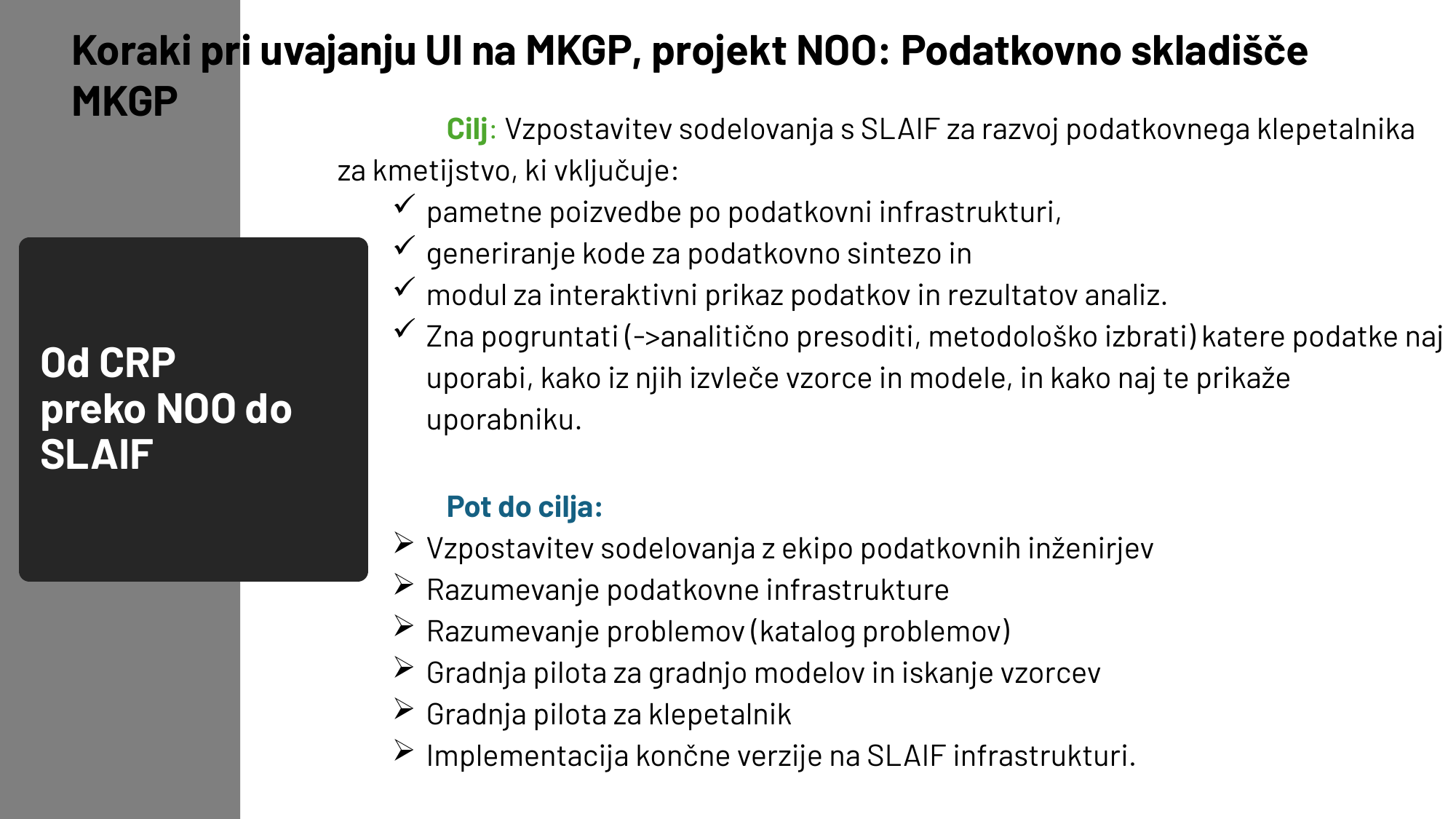

Koraki pri uvajanju UI na MKGP, projekt NOO: Podatkovno skladišče MKGP
	Cilj: Vzpostavitev sodelovanja s SLAIF za razvoj podatkovnega klepetalnika 	za kmetijstvo, ki vključuje:
pametne poizvedbe po podatkovni infrastrukturi,
generiranje kode za podatkovno sintezo in
modul za interaktivni prikaz podatkov in rezultatov analiz.
Zna pogruntati (->analitično presoditi, metodološko izbrati) katere podatke naj uporabi, kako iz njih izvleče vzorce in modele, in kako naj te prikaže uporabniku.

	Pot do cilja:
Vzpostavitev sodelovanja z ekipo podatkovnih inženirjev
Razumevanje podatkovne infrastrukture
Razumevanje problemov (katalog problemov)
Gradnja pilota za gradnjo modelov in iskanje vzorcev
Gradnja pilota za klepetalnik
Implementacija končne verzije na SLAIF infrastrukturi.
# Od CRP preko NOO do SLAIF